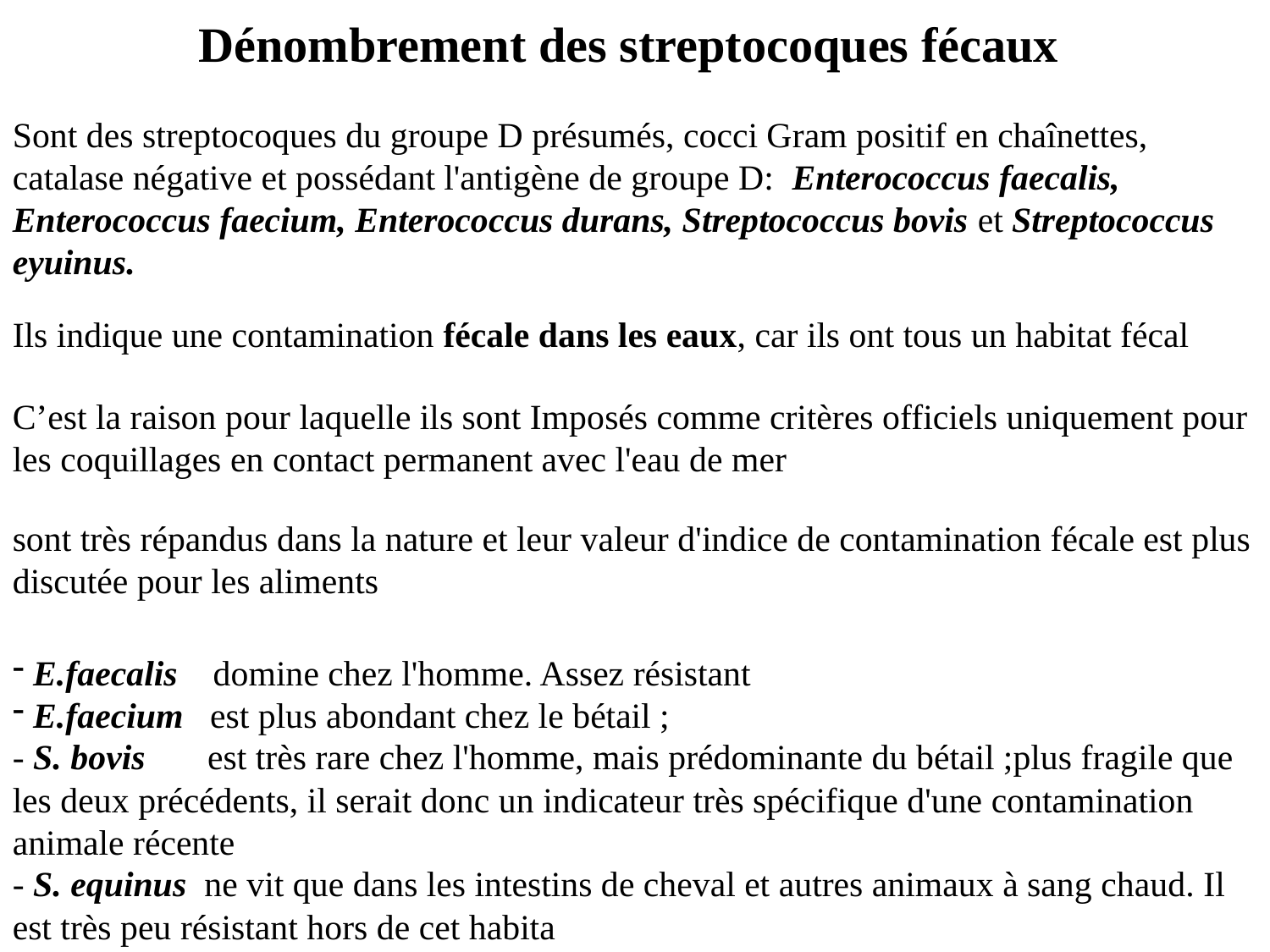

Dénombrement des streptocoques fécaux
Sont des streptocoques du groupe D présumés, cocci Gram positif en chaînettes, catalase négative et possédant l'antigène de groupe D:  Enterococcus faecalis, Enterococcus faecium, Enterococcus durans, Streptococcus bovis et Streptococcus eyuinus.
Ils indique une contamination fécale dans les eaux, car ils ont tous un habitat fécal
C’est la raison pour laquelle ils sont Imposés comme critères officiels uniquement pour les coquillages en contact permanent avec l'eau de mer
sont très répandus dans la nature et leur valeur d'indice de contamination fécale est plus discutée pour les aliments
 E.faecalis    domine chez l'homme. Assez résistant
 E.faecium   est plus abondant chez le bétail ;
- S. bovis       est très rare chez l'homme, mais prédominante du bétail ;plus fragile que les deux précédents, il serait donc un indicateur très spécifique d'une contamination animale récente
- S. equinus  ne vit que dans les intestins de cheval et autres animaux à sang chaud. Il est très peu résistant hors de cet habita